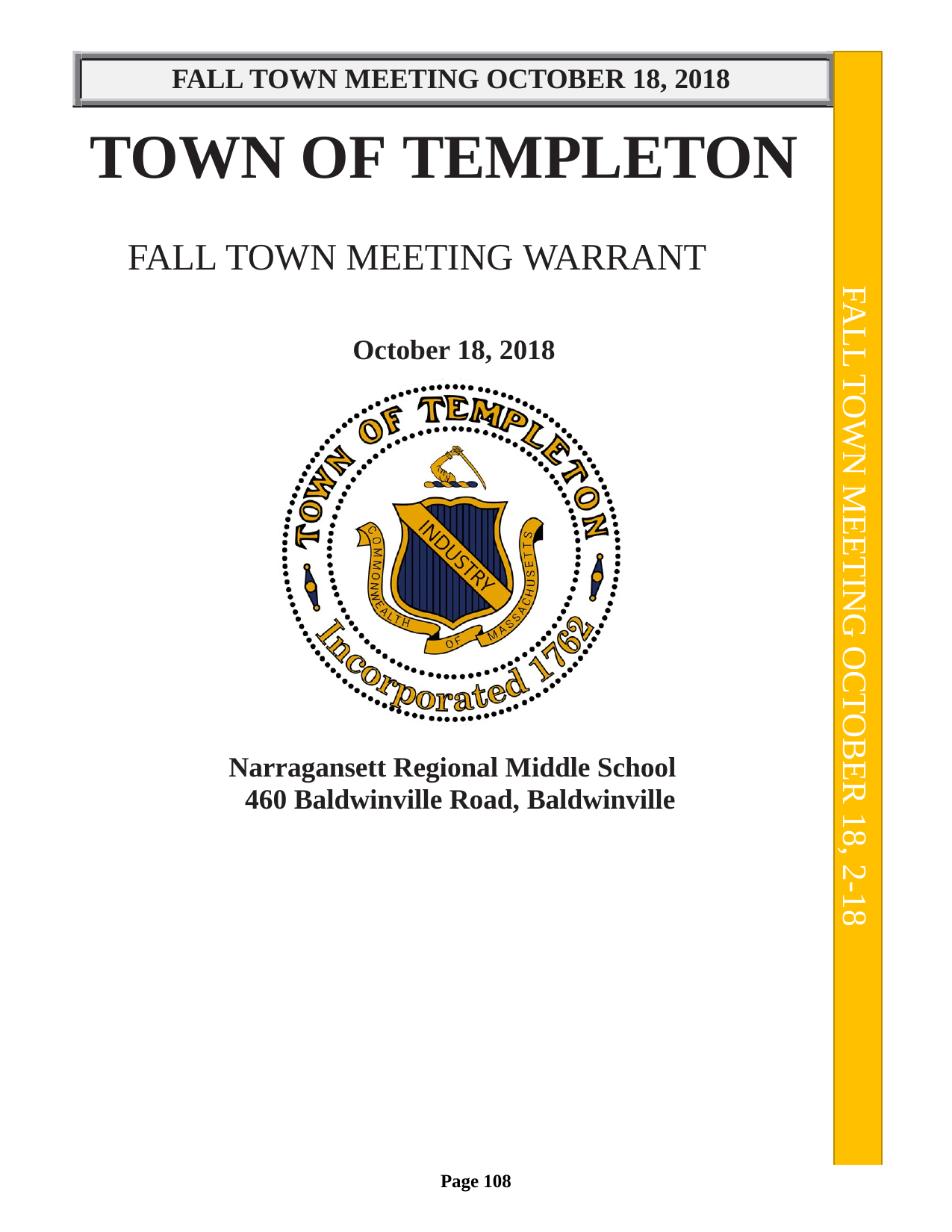

FALL TOWN MEETING OCTOBER 18, 2018

# TOWN OF TEMPLETON
FALL TOWN MEETING WARRANT

October 18, 2018
FALL TOWN MEETING OCTOBER 18, 2-18

Narragansett Regional Middle School  460 Baldwinville Road, Baldwinville
Page 108